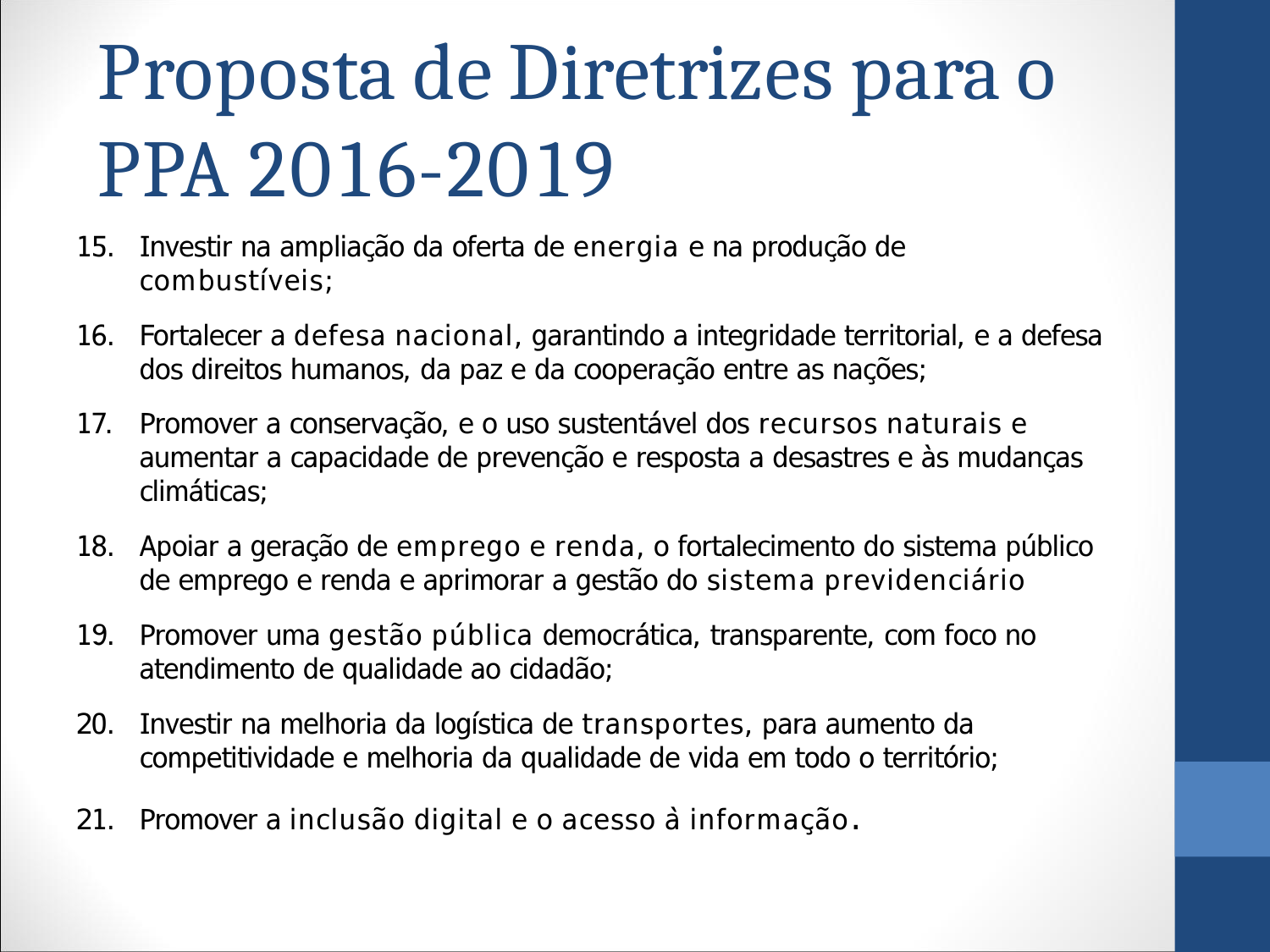

Proposta de Diretrizes para o PPA 2016-2019
Investir na ampliação da oferta de energia e na produção de combustíveis;
Fortalecer a defesa nacional, garantindo a integridade territorial, e a defesa dos direitos humanos, da paz e da cooperação entre as nações;
Promover a conservação, e o uso sustentável dos recursos naturais e aumentar a capacidade de prevenção e resposta a desastres e às mudanças climáticas;
Apoiar a geração de emprego e renda, o fortalecimento do sistema público de emprego e renda e aprimorar a gestão do sistema previdenciário
Promover uma gestão pública democrática, transparente, com foco no atendimento de qualidade ao cidadão;
Investir na melhoria da logística de transportes, para aumento da competitividade e melhoria da qualidade de vida em todo o território;
Promover a inclusão digital e o acesso à informação.